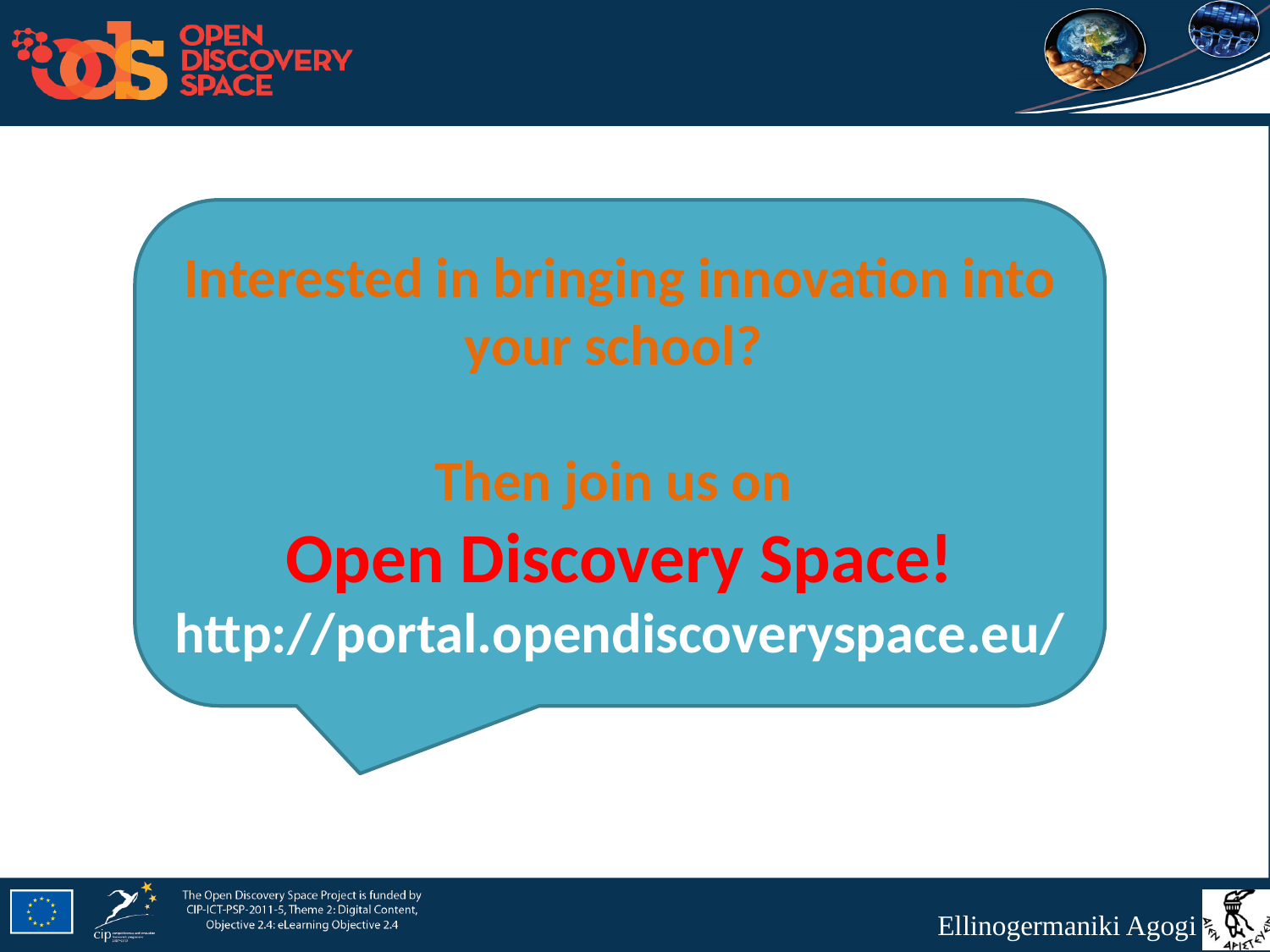

Interested in bringing innovation into your school?

Then join us on
Open Discovery Space! http://portal.opendiscoveryspace.eu/